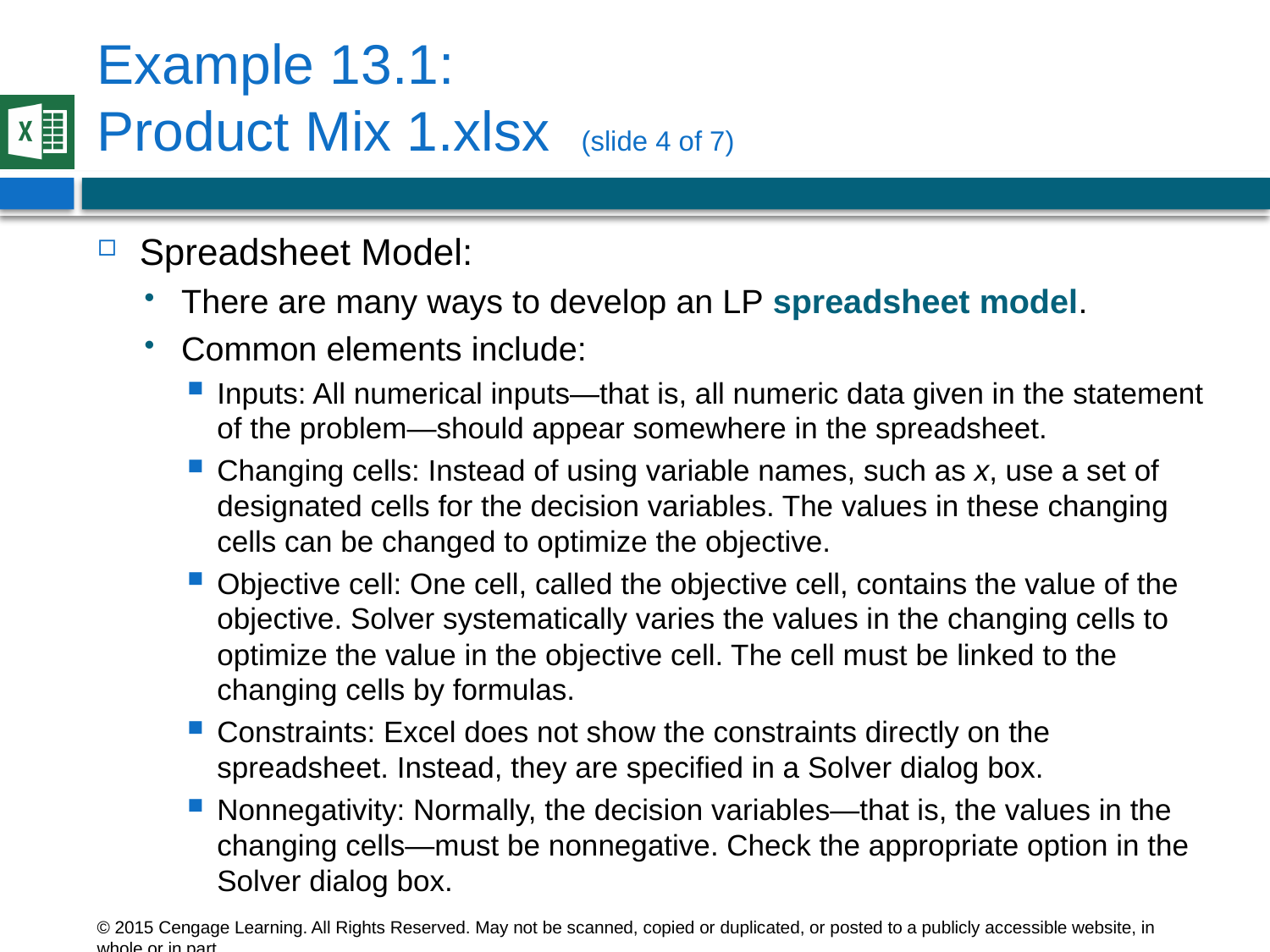

# Example 13.1: Product Mix 1.xlsx  (slide 4 of 7)
Spreadsheet Model:
There are many ways to develop an LP spreadsheet model.
Common elements include:
Inputs: All numerical inputs—that is, all numeric data given in the statement of the problem—should appear somewhere in the spreadsheet.
Changing cells: Instead of using variable names, such as x, use a set of designated cells for the decision variables. The values in these changing cells can be changed to optimize the objective.
Objective cell: One cell, called the objective cell, contains the value of the objective. Solver systematically varies the values in the changing cells to optimize the value in the objective cell. The cell must be linked to the changing cells by formulas.
Constraints: Excel does not show the constraints directly on the spreadsheet. Instead, they are specified in a Solver dialog box.
Nonnegativity: Normally, the decision variables—that is, the values in the changing cells—must be nonnegative. Check the appropriate option in the Solver dialog box.